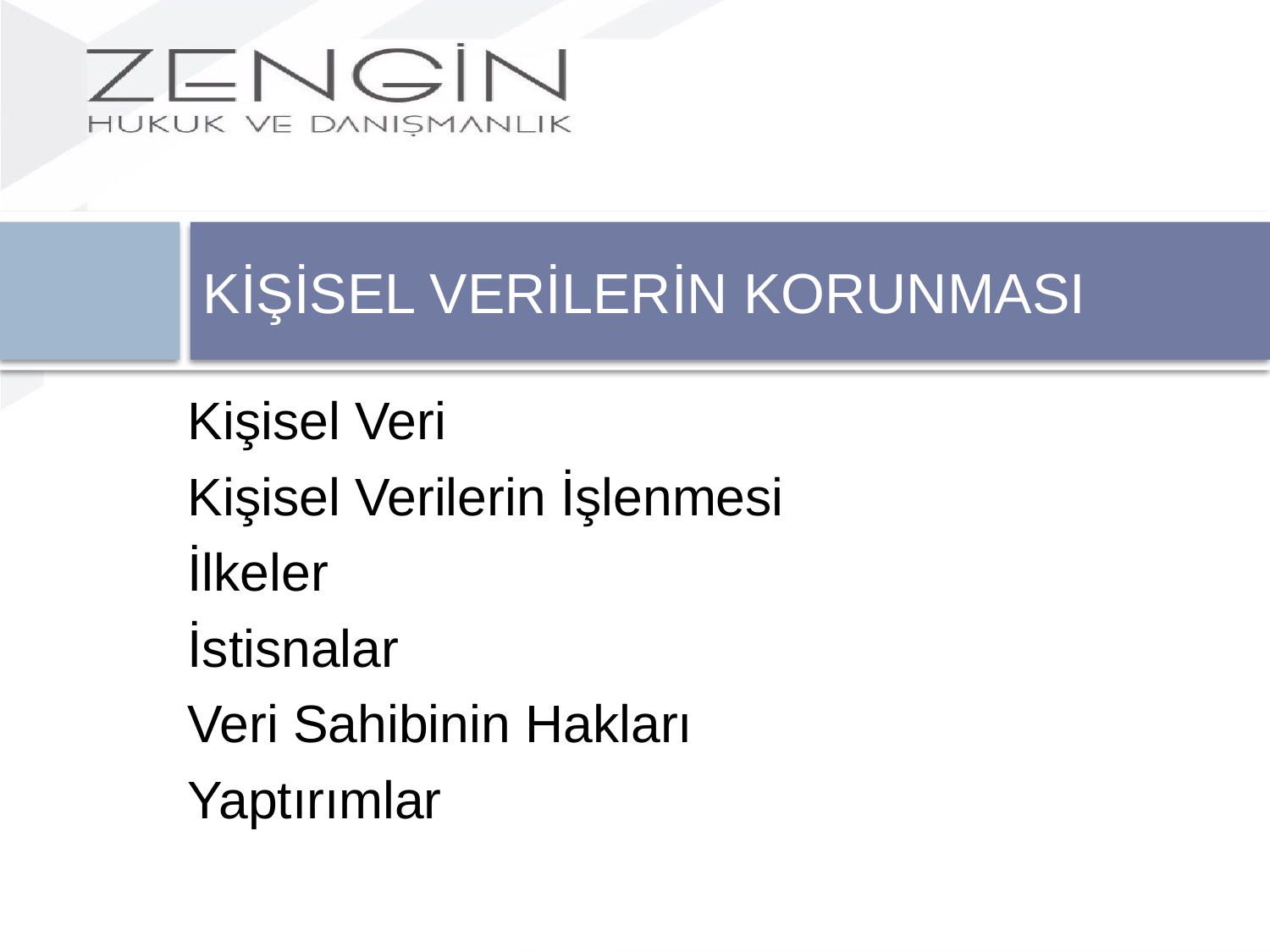

# KİŞİSEL VERİLERİN KORUNMASI
Kişisel Veri
Kişisel Verilerin İşlenmesi
İlkeler
İstisnalar
Veri Sahibinin Hakları
Yaptırımlar